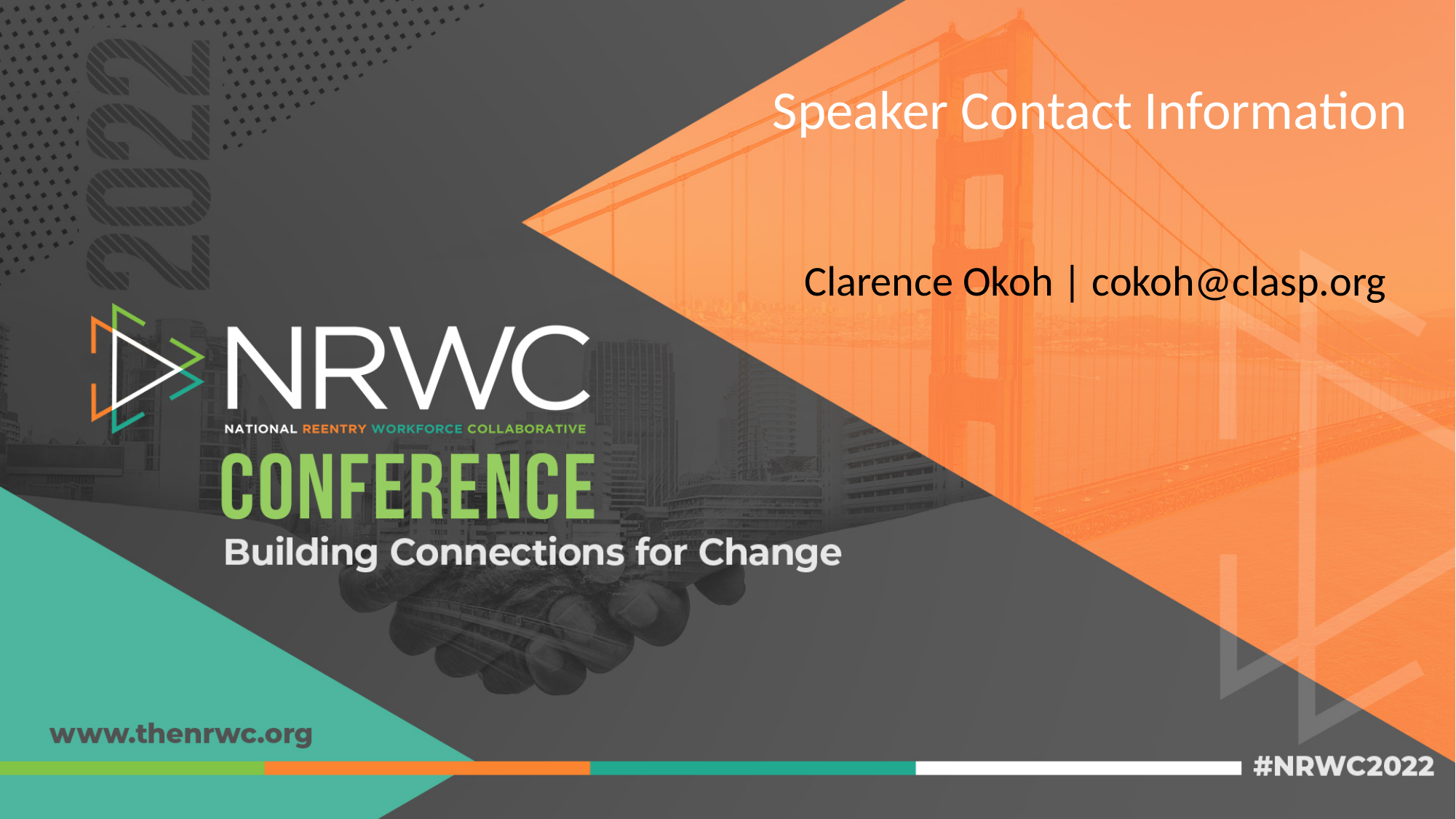

Speaker Contact Information
Clarence Okoh | cokoh@clasp.org